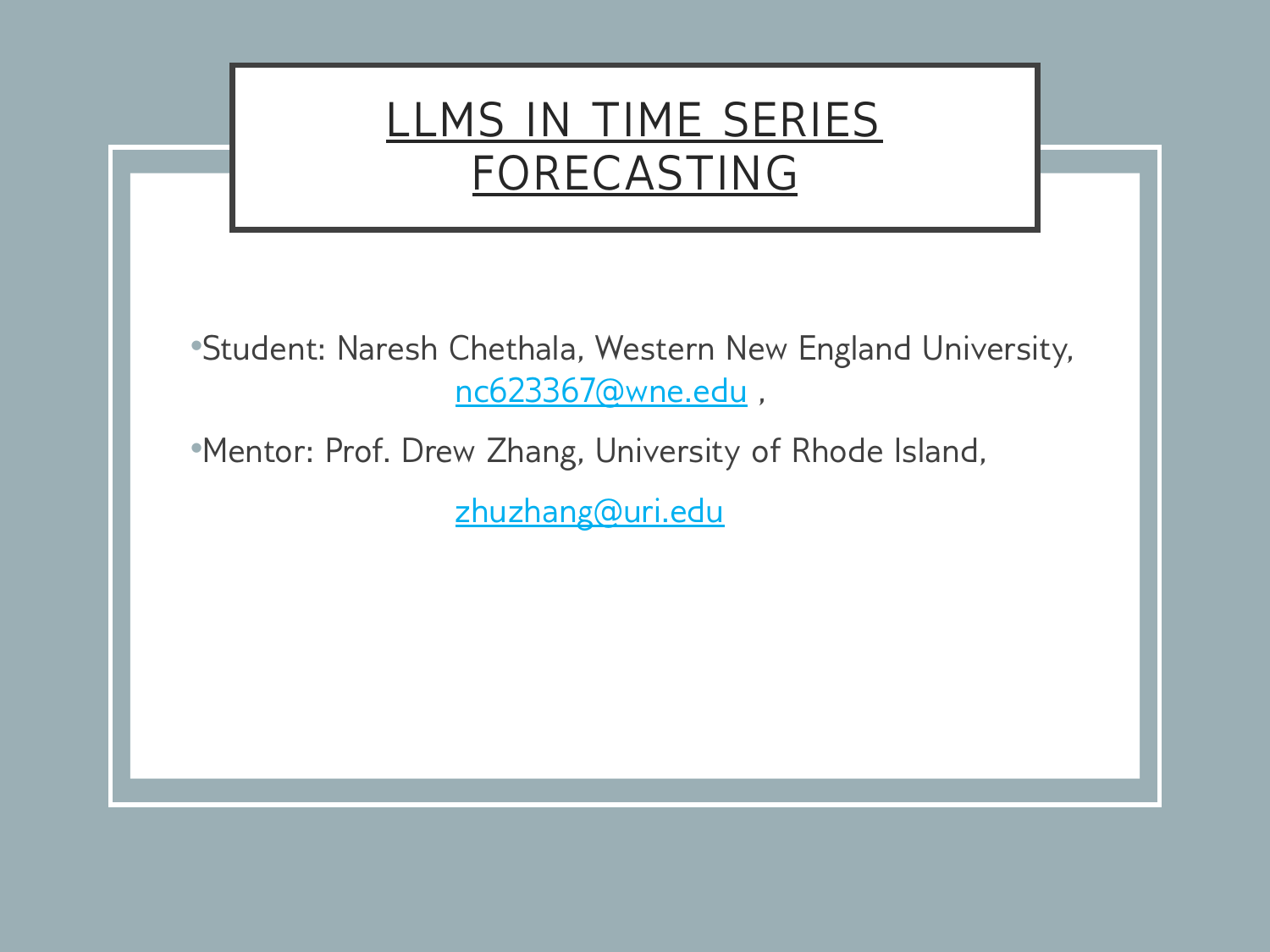

# LLMs in Time Series Forecasting

Student: Naresh Chethala, Western New England University,			 nc623367@wne.edu ,
Mentor: Prof. Drew Zhang, University of Rhode Island,
		 zhuzhang@uri.edu